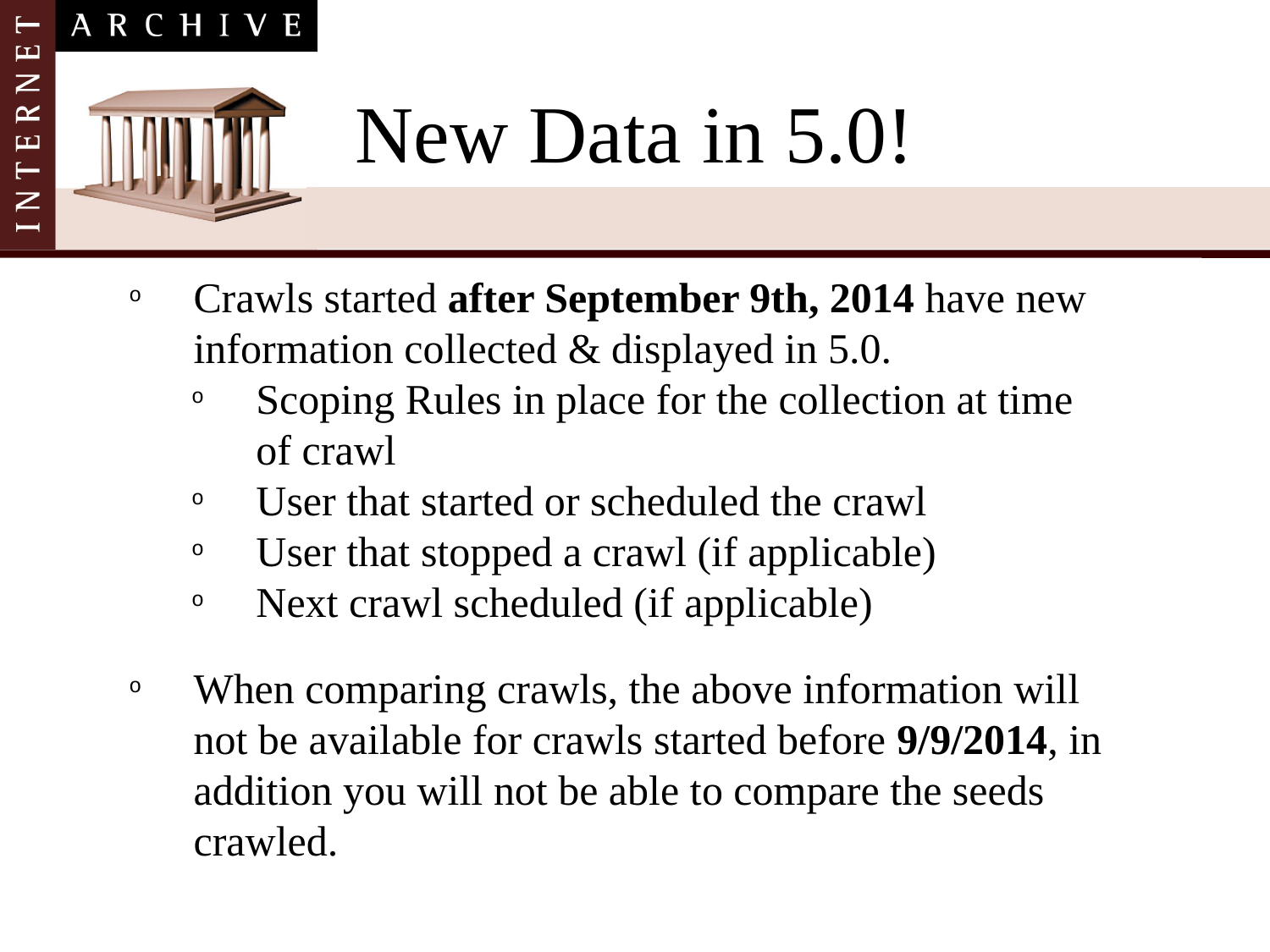

# New Data in 5.0!
Crawls started after September 9th, 2014 have new information collected & displayed in 5.0.
Scoping Rules in place for the collection at time of crawl
User that started or scheduled the crawl
User that stopped a crawl (if applicable)
Next crawl scheduled (if applicable)
When comparing crawls, the above information will not be available for crawls started before 9/9/2014, in addition you will not be able to compare the seeds crawled.